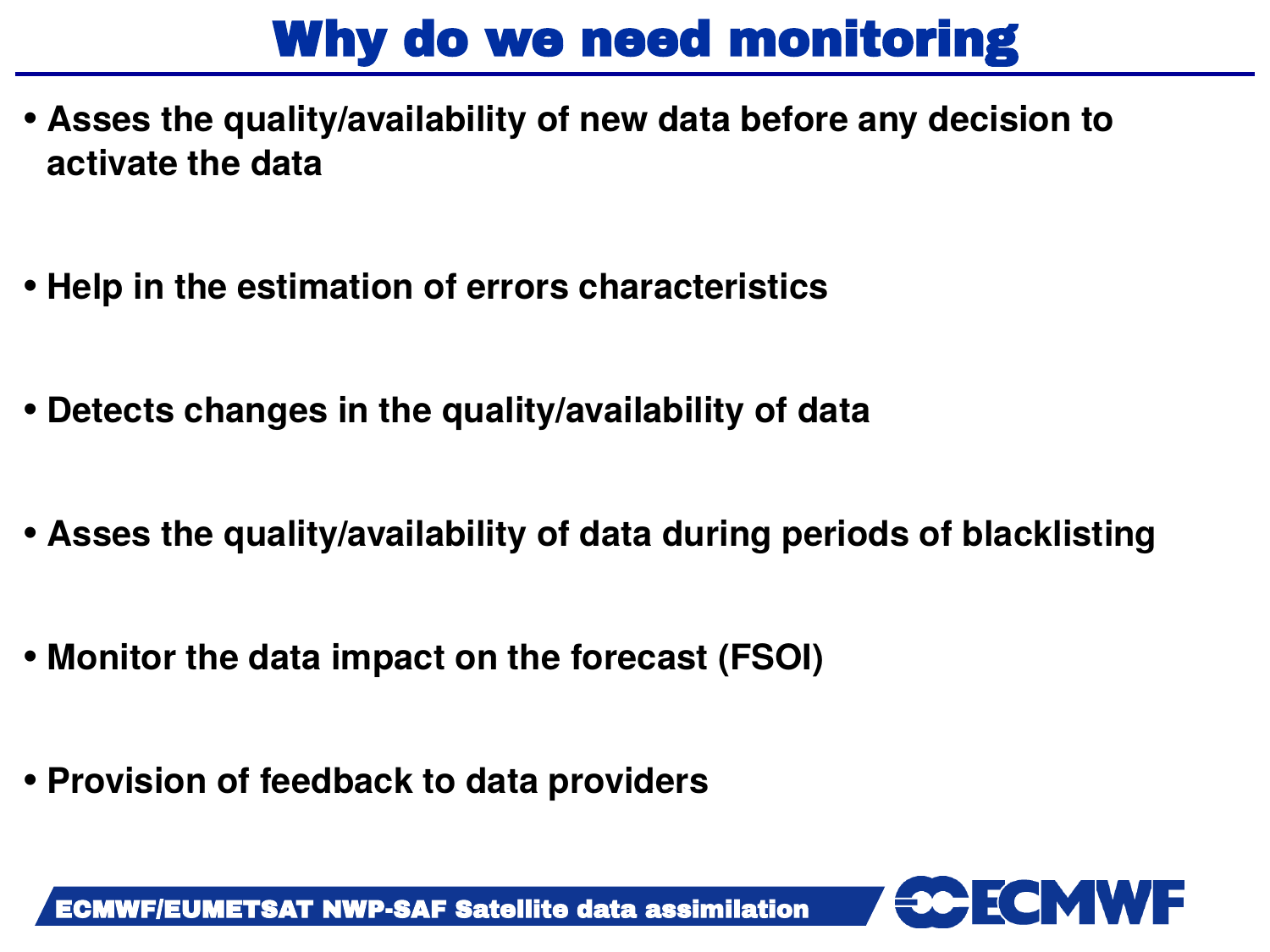

Why do we need monitoring
Asses the quality/availability of new data before any decision to activate the data

Help in the estimation of errors characteristics

Detects changes in the quality/availability of data

Asses the quality/availability of data during periods of blacklisting

Monitor the data impact on the forecast (FSOI)

Provision of feedback to data providers